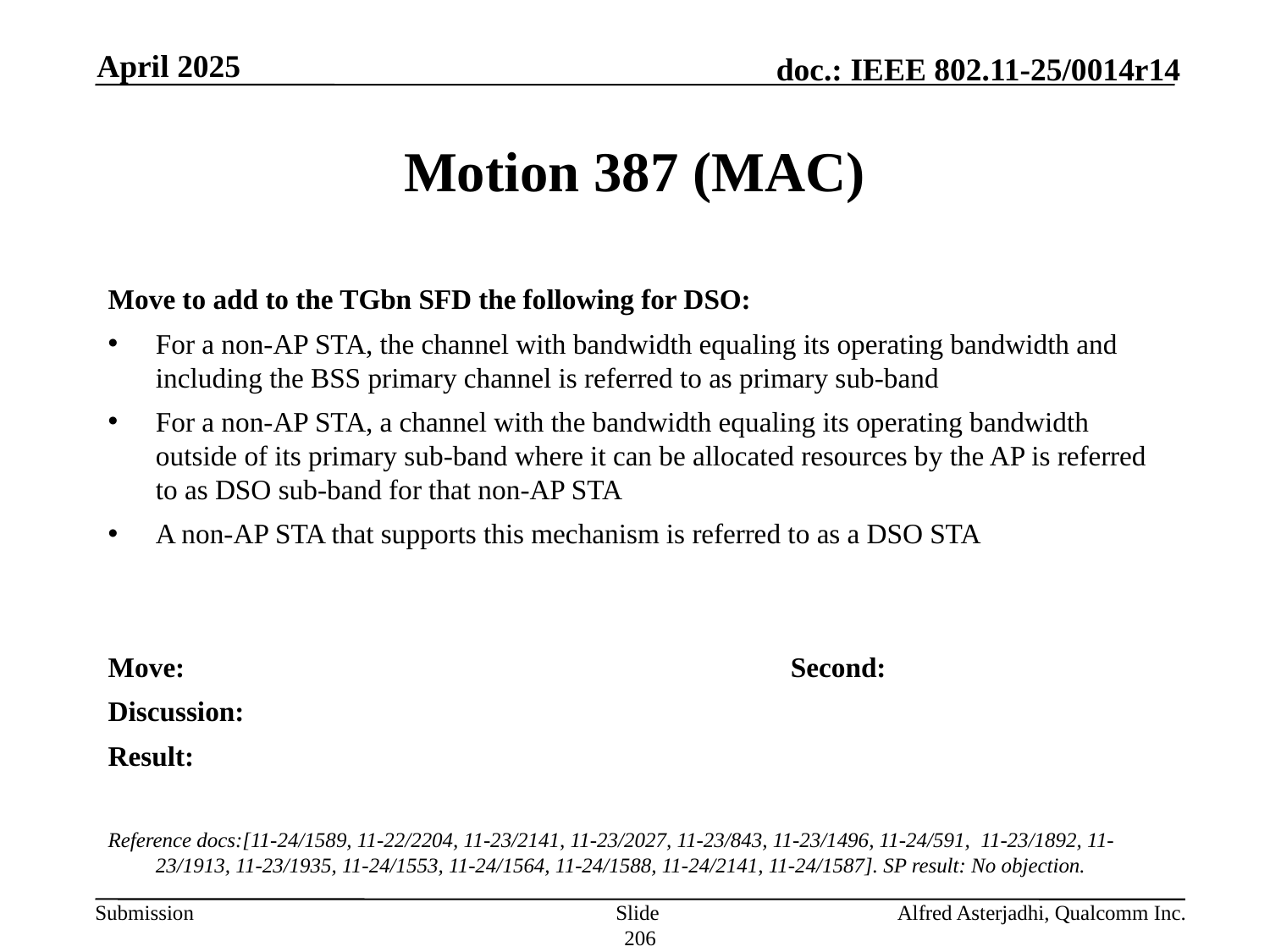

April 2025
# Motion 387 (MAC)
Move to add to the TGbn SFD the following for DSO:
For a non-AP STA, the channel with bandwidth equaling its operating bandwidth and including the BSS primary channel is referred to as primary sub-band
For a non-AP STA, a channel with the bandwidth equaling its operating bandwidth outside of its primary sub-band where it can be allocated resources by the AP is referred to as DSO sub-band for that non-AP STA
A non-AP STA that supports this mechanism is referred to as a DSO STA

Move: 					Second:
Discussion:
Result:

Reference docs:[11-24/1589, 11-22/2204, 11-23/2141, 11-23/2027, 11-23/843, 11-23/1496, 11-24/591,  11-23/1892, 11-23/1913, 11-23/1935, 11-24/1553, 11-24/1564, 11-24/1588, 11-24/2141, 11-24/1587]. SP result: No objection.

Slide 206
Alfred Asterjadhi, Qualcomm Inc.